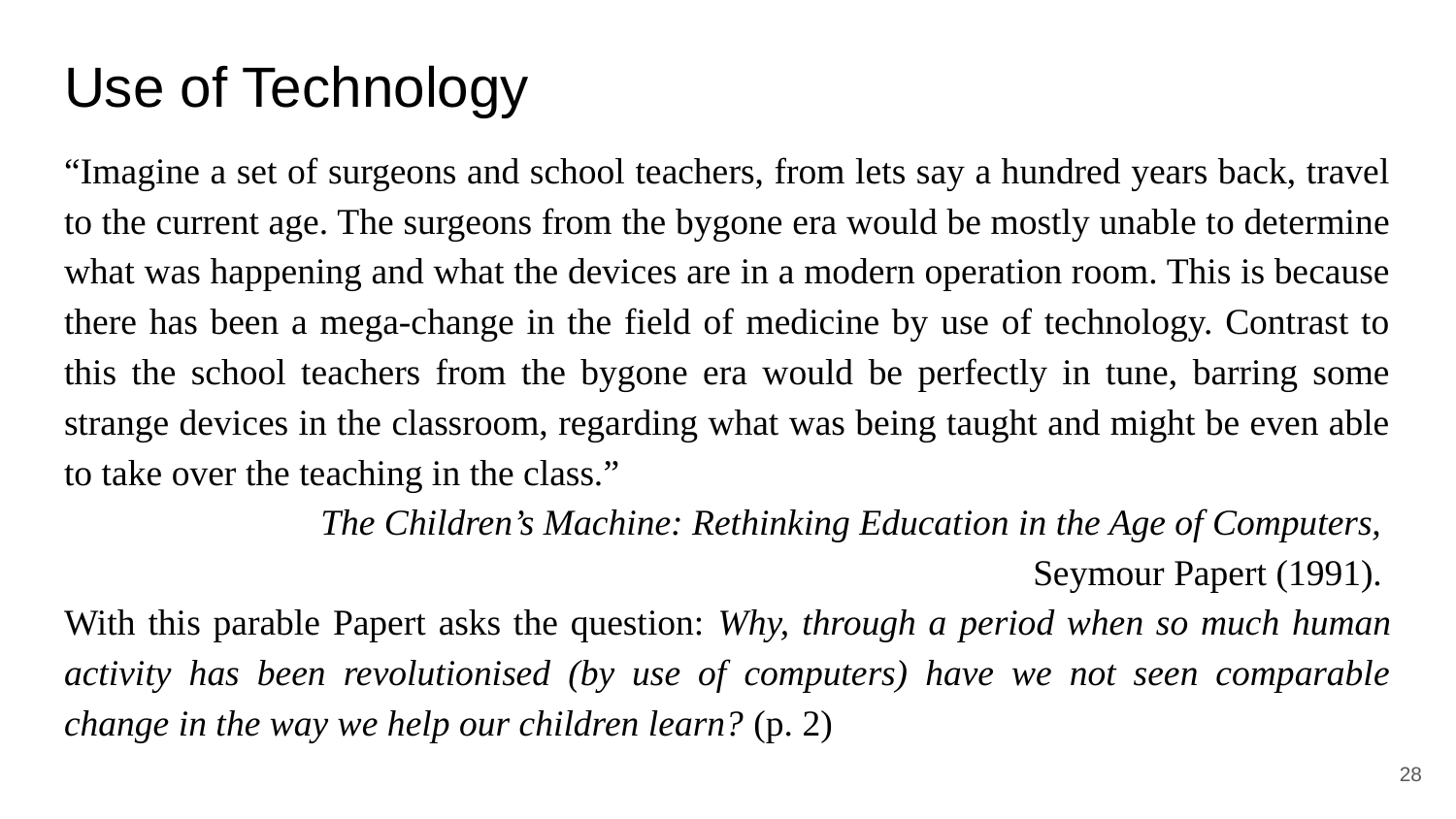

# Use of Technology
“Imagine a set of surgeons and school teachers, from lets say a hundred years back, travel to the current age. The surgeons from the bygone era would be mostly unable to determine what was happening and what the devices are in a modern operation room. This is because there has been a mega-change in the field of medicine by use of technology. Contrast to this the school teachers from the bygone era would be perfectly in tune, barring some strange devices in the classroom, regarding what was being taught and might be even able to take over the teaching in the class.”
The Children’s Machine: Rethinking Education in the Age of Computers,
Seymour Papert (1991).
With this parable Papert asks the question: Why, through a period when so much human activity has been revolutionised (by use of computers) have we not seen comparable change in the way we help our children learn? (p. 2)

28